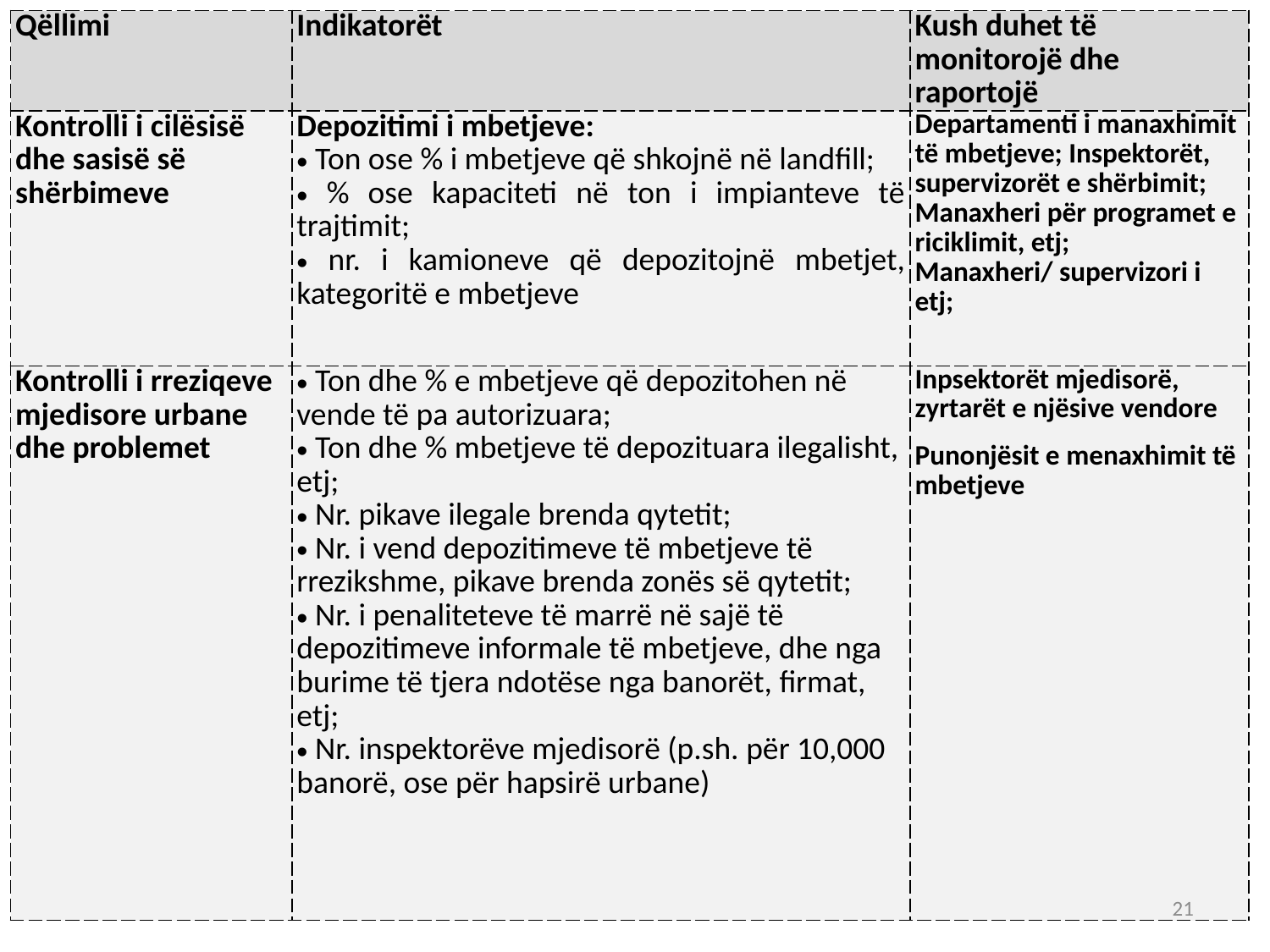

| Qëllimi | Indikatorët | Kush duhet të monitorojë dhe raportojë |
| --- | --- | --- |
| Kontrolli i cilësisë dhe sasisë së shërbimeve | Depozitimi i mbetjeve: Ton ose % i mbetjeve që shkojnë në landfill; % ose kapaciteti në ton i impianteve të trajtimit; nr. i kamioneve që depozitojnë mbetjet, kategoritë e mbetjeve | Departamenti i manaxhimit të mbetjeve; Inspektorët, supervizorët e shërbimit; Manaxheri për programet e riciklimit, etj; Manaxheri/ supervizori i etj; |
| Kontrolli i rreziqeve mjedisore urbane dhe problemet | Ton dhe % e mbetjeve që depozitohen në vende të pa autorizuara; Ton dhe % mbetjeve të depozituara ilegalisht, etj; Nr. pikave ilegale brenda qytetit; Nr. i vend depozitimeve të mbetjeve të rrezikshme, pikave brenda zonës së qytetit; Nr. i penaliteteve të marrë në sajë të depozitimeve informale të mbetjeve, dhe nga burime të tjera ndotëse nga banorët, firmat, etj; Nr. inspektorëve mjedisorë (p.sh. për 10,000 banorë, ose për hapsirë urbane) | Inpsektorët mjedisorë, zyrtarët e njësive vendore Punonjësit e menaxhimit të mbetjeve |
#
21